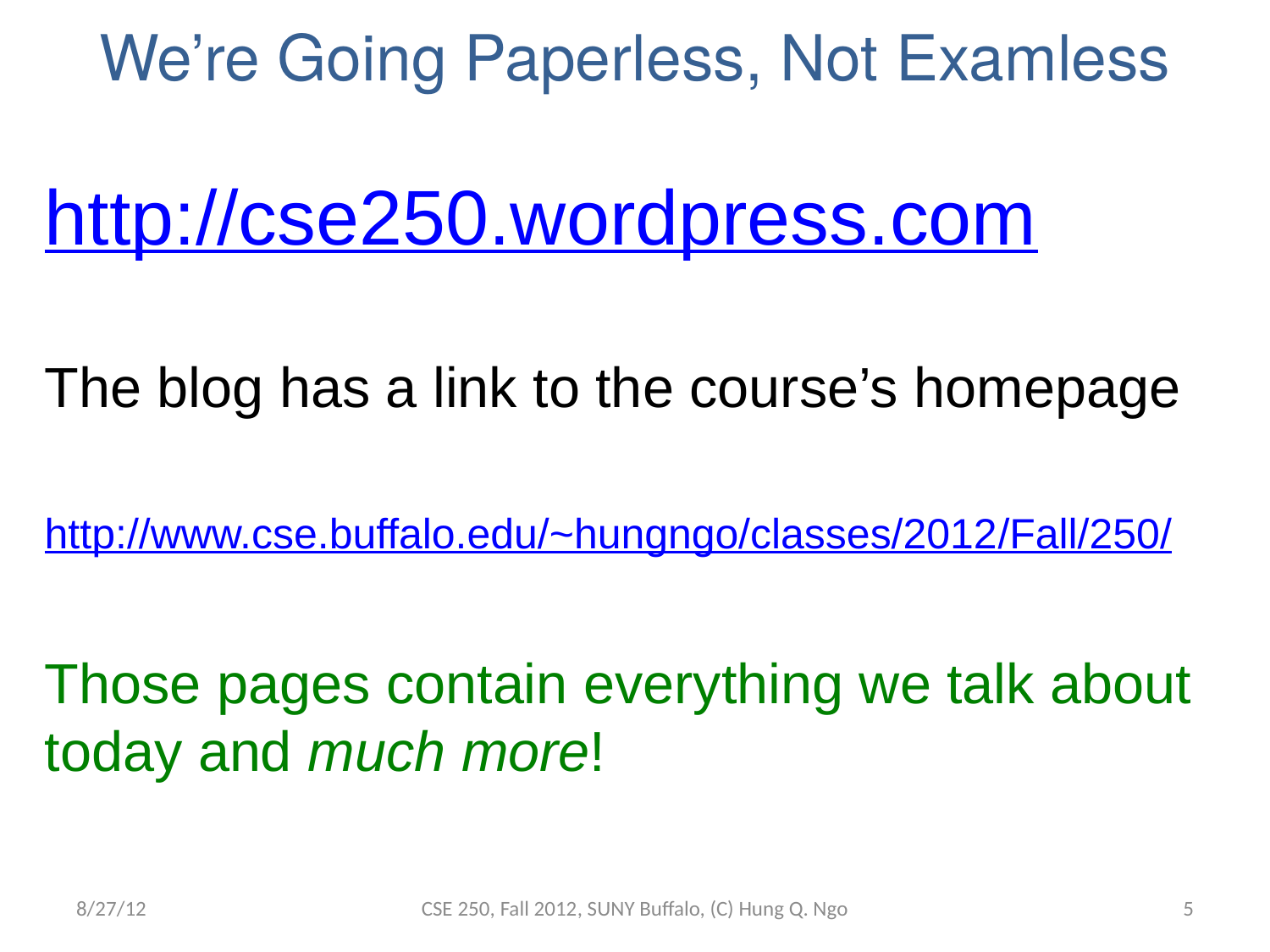

# We’re Going Paperless, Not Examless
http://cse250.wordpress.com

The blog has a link to the course’s homepage

http://www.cse.buffalo.edu/~hungngo/classes/2012/Fall/250/

Those pages contain everything we talk about today and much more!

8/27/12
CSE 250, Fall 2012, SUNY Buffalo, (C) Hung Q. Ngo
5